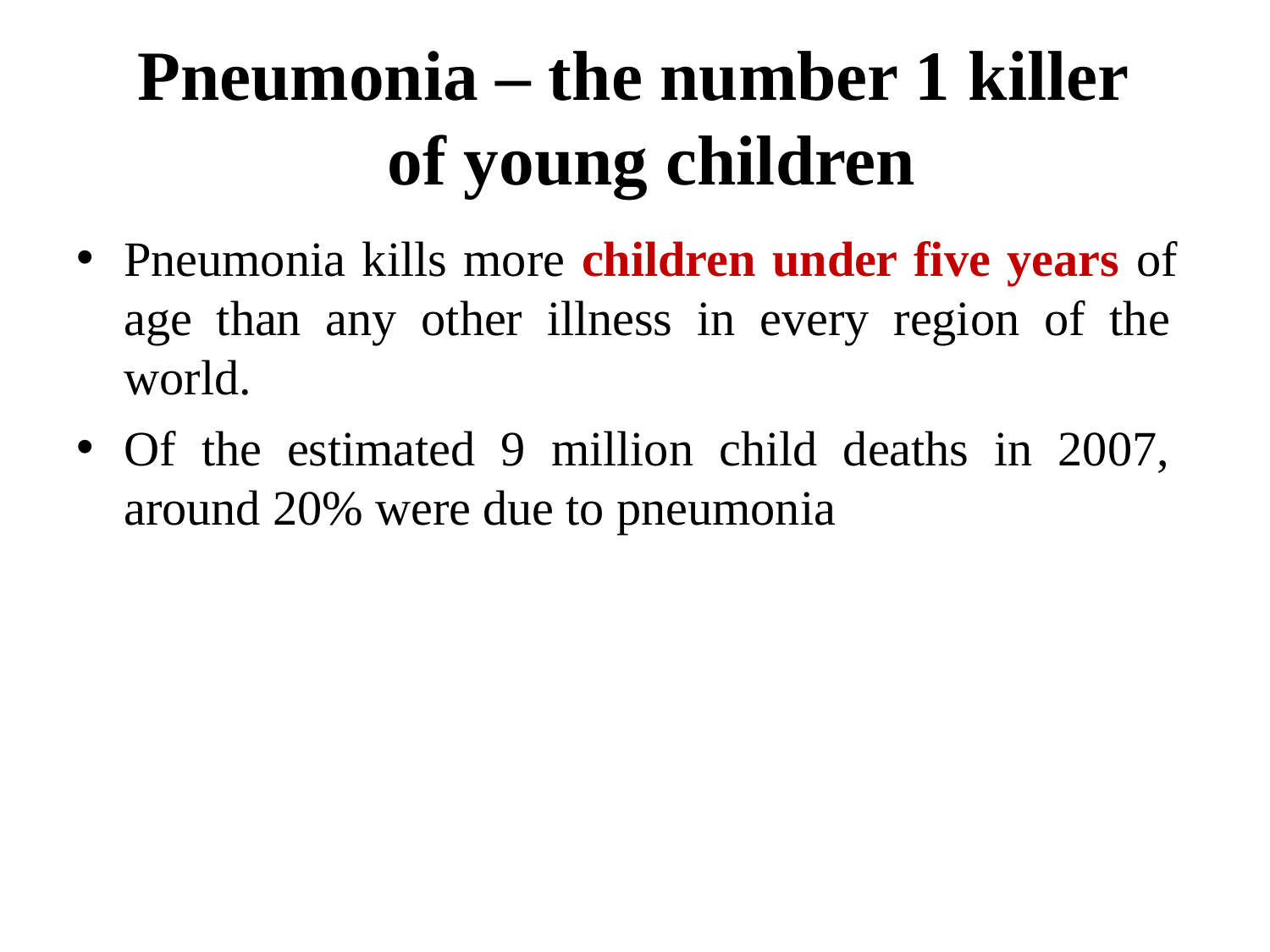

# Pneumonia – the number 1 killer  of young children
Pneumonia kills more children under five years of  age than any other illness in every region of the  world.
Of the estimated 9 million child deaths in 2007,  around 20% were due to pneumonia